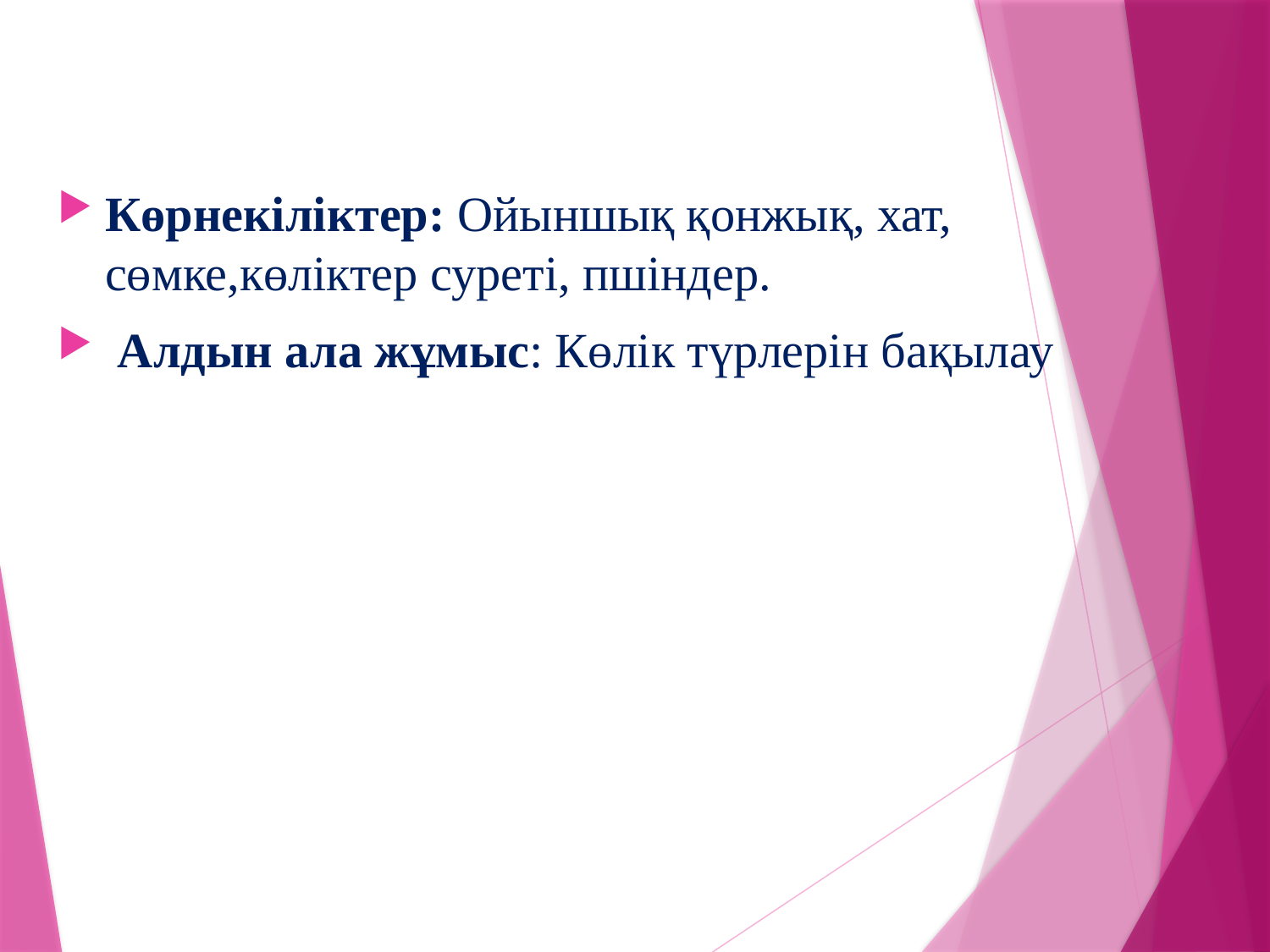

Көрнекіліктер: Ойыншық қонжық, хат, сөмке,көліктер суреті, пшіндер.
 Алдын ала жұмыс: Көлік түрлерін бақылау